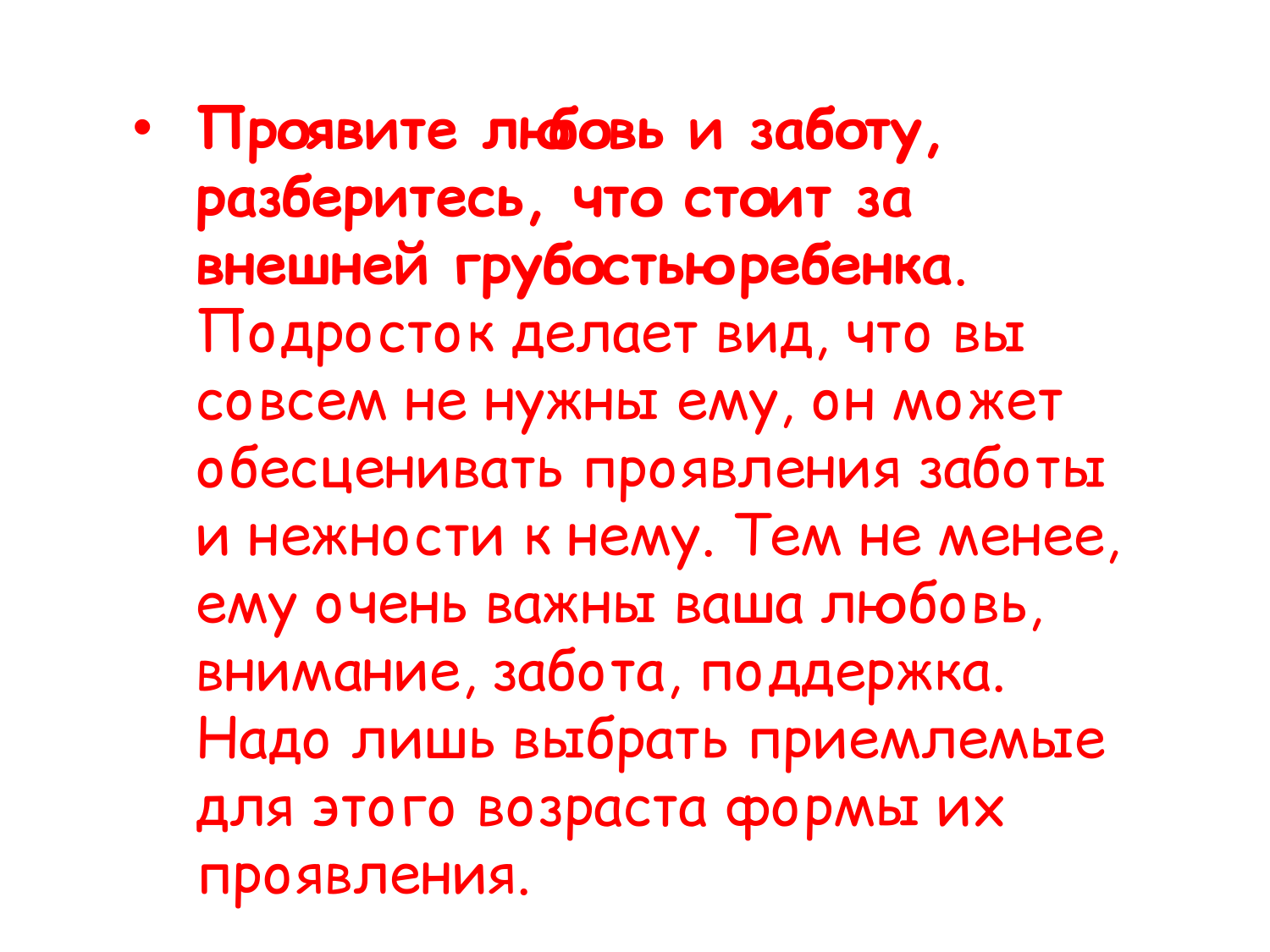

Проявите любовь и заботу, разберитесь, что стоит за внешней грубостью ребенка. Подросток делает вид, что вы совсем не нужны ему, он может обесценивать проявления заботы и нежности к нему. Тем не менее, ему очень важны ваша любовь, внимание, забота, поддержка. Надо лишь выбрать приемлемые для этого возраста формы их проявления.